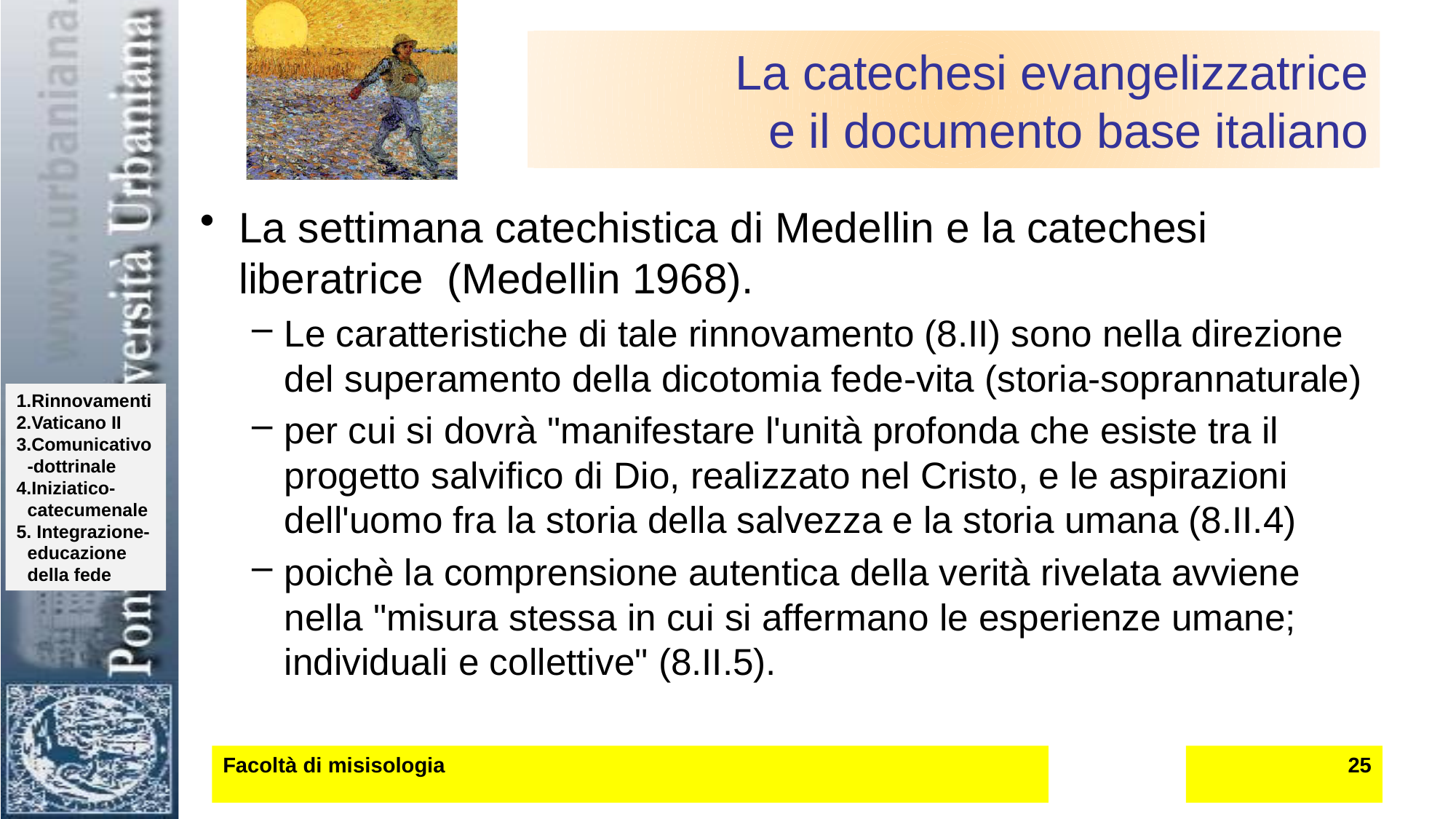

25
# La catechesi evangelizzatrice e il documento base italiano
La settimana catechistica di Medellin e la catechesi liberatrice  (Medellin 1968).
Le caratteristiche di tale rinnovamento (8.II) sono nella direzione del superamento della dicotomia fede-vita (storia-soprannaturale)
per cui si dovrà "manifestare l'unità profonda che esiste tra il progetto salvifico di Dio, realizzato nel Cristo, e le aspirazioni dell'uomo fra la storia della salvezza e la storia umana (8.II.4)
poichè la comprensione autentica della verità rivelata avviene nella "misura stessa in cui si affermano le esperienze umane; individuali e collettive" (8.II.5).

Facoltà di misisologia
www.lucianomeddi.eu